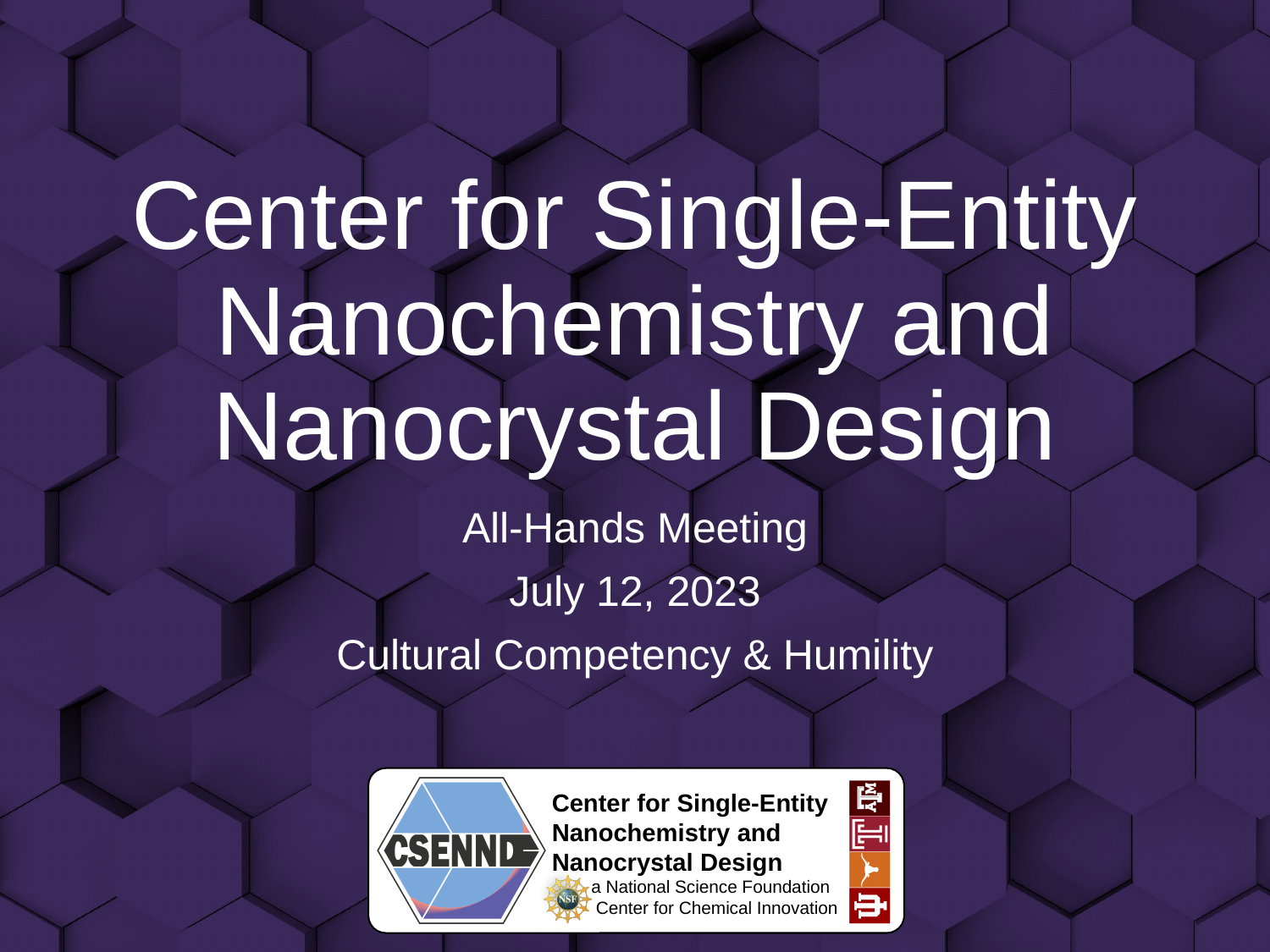

# Center for Single-Entity Nanochemistry and Nanocrystal Design
All-Hands Meeting
July 12, 2023
Cultural Competency & Humility